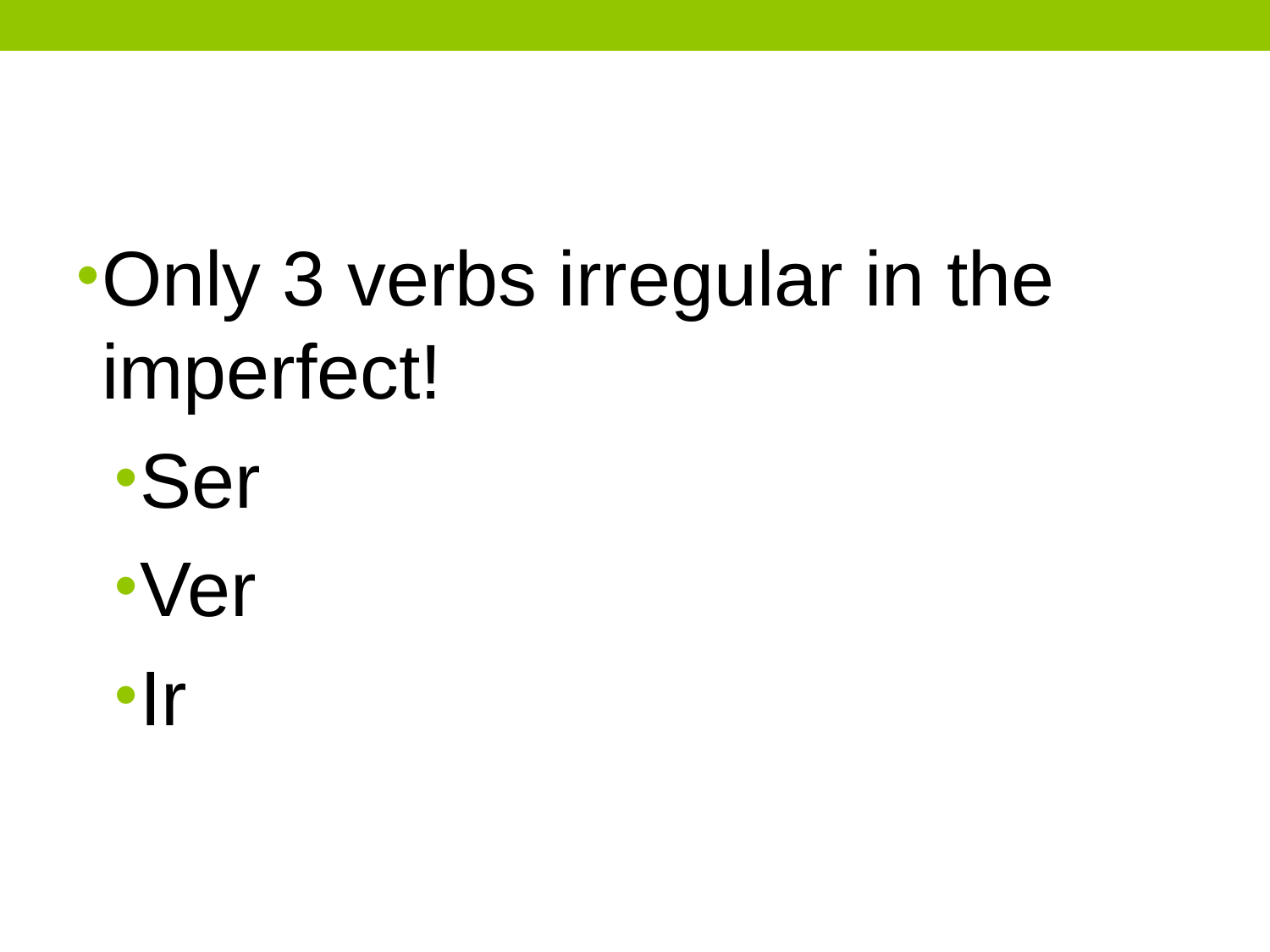

#
Only 3 verbs irregular in the imperfect!
Ser
Ver
Ir